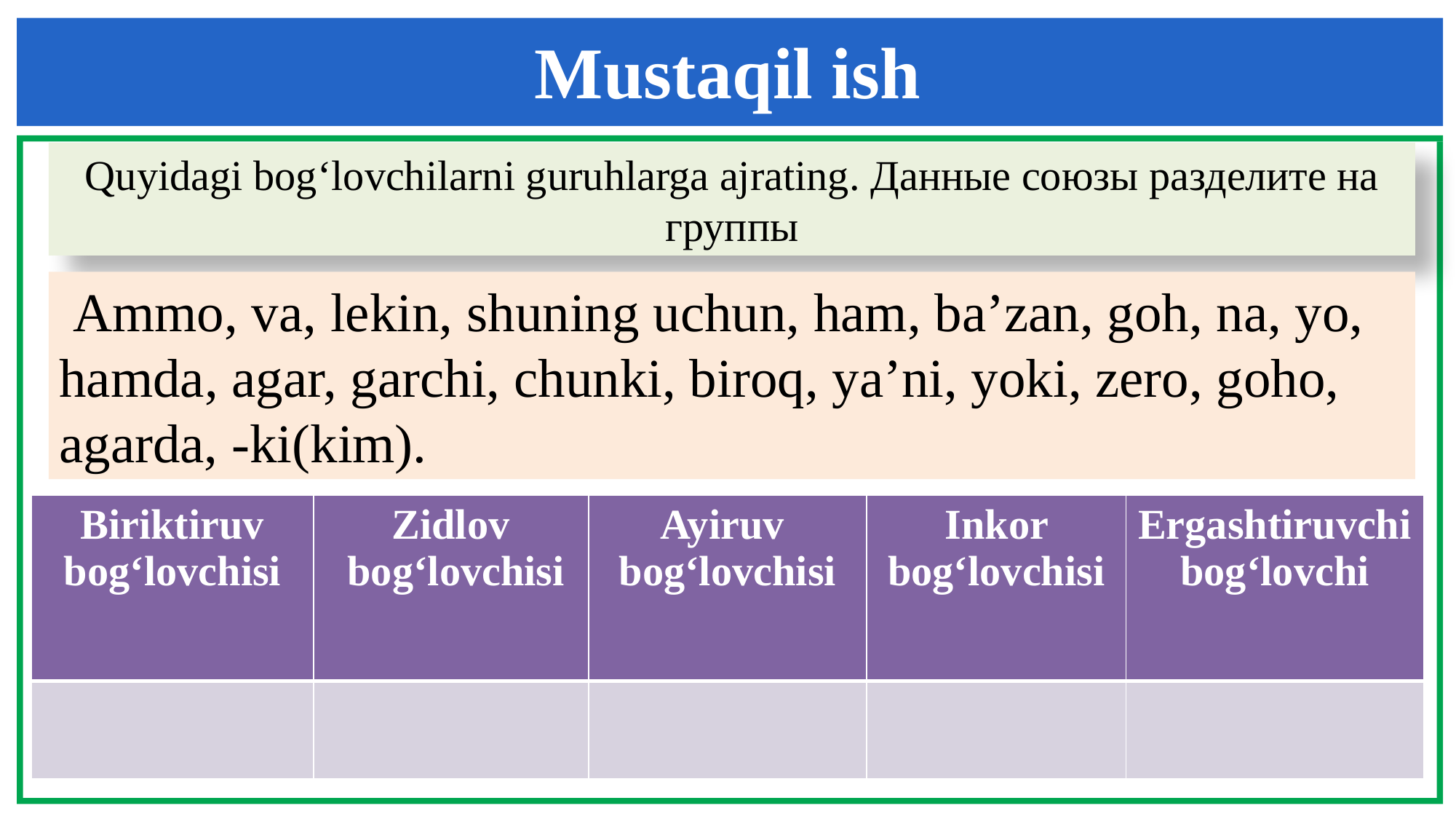

Mustaqil ish
Quyidagi bog‘lovchilarni guruhlarga ajrating. Данные союзы разделите на группы
 Ammo, va, lekin, shuning uchun, ham, ba’zan, goh, na, yo, hamda, agar, garchi, chunki, biroq, ya’ni, yoki, zero, goho, agarda, -ki(kim).
| Biriktiruv bog‘lovchisi | Zidlov bog‘lovchisi | Ayiruv bog‘lovchisi | Inkor bog‘lovchisi | Ergashtiruvchi bog‘lovchi |
| --- | --- | --- | --- | --- |
|  |  |  |  |  |